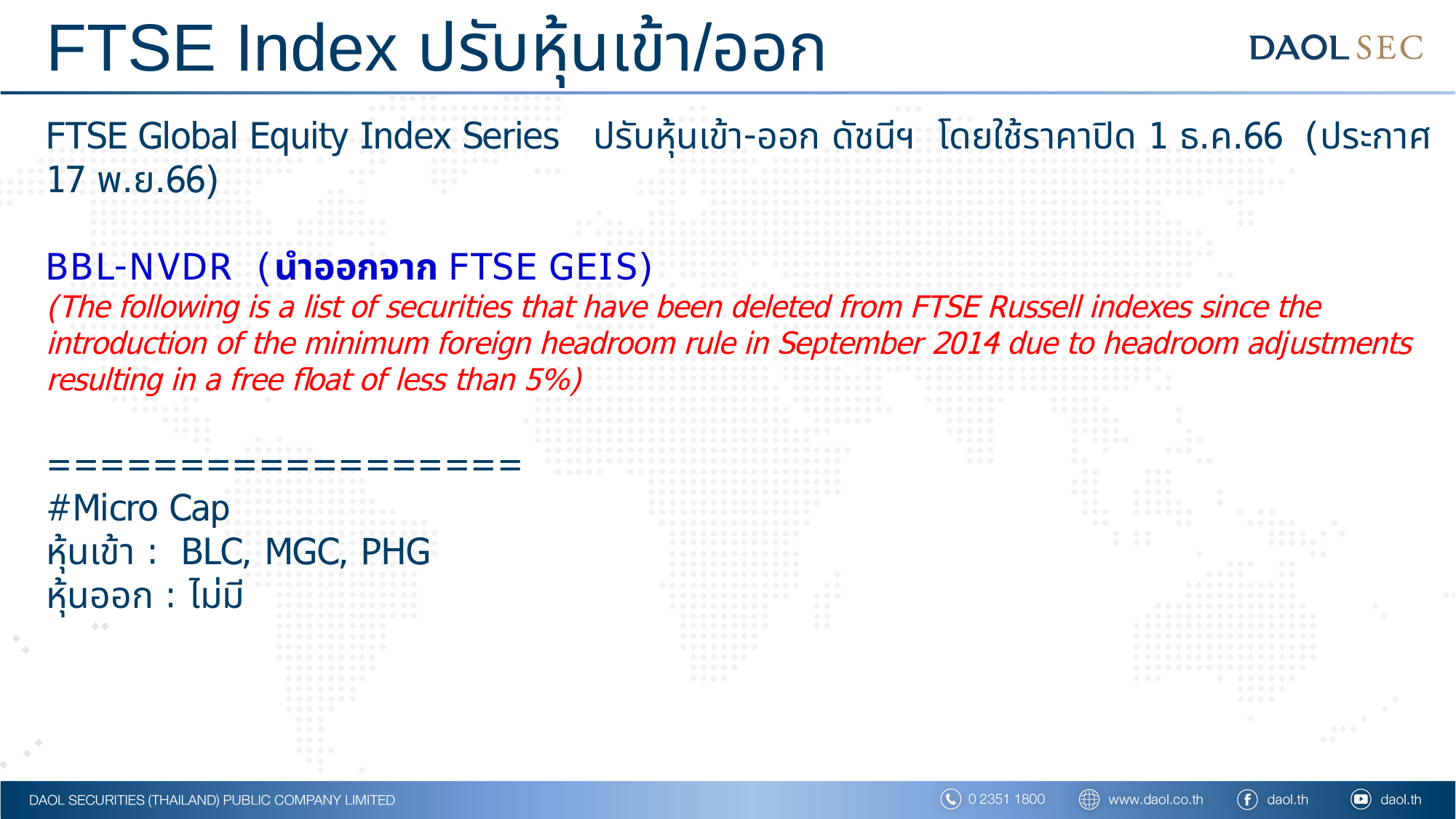

# FTSE Index ปรับหุ้นเข้า/ออก
FTSE Global Equity Index Series   ปรับหุ้นเข้า-ออก ดัชนีฯ  โดยใช้ราคาปิด 1 ธ.ค.66  (ประกาศ 17 พ.ย.66)

BBL-NVDR  (นำออกจาก FTSE GEIS)
(The following is a list of securities that have been deleted from FTSE Russell indexes since the introduction of the minimum foreign headroom rule in September 2014 due to headroom adjustments resulting in a free float of less than 5%)

==================
#Micro Cap
หุ้นเข้า :  BLC, MGC, PHG
หุ้นออก : ไม่มี